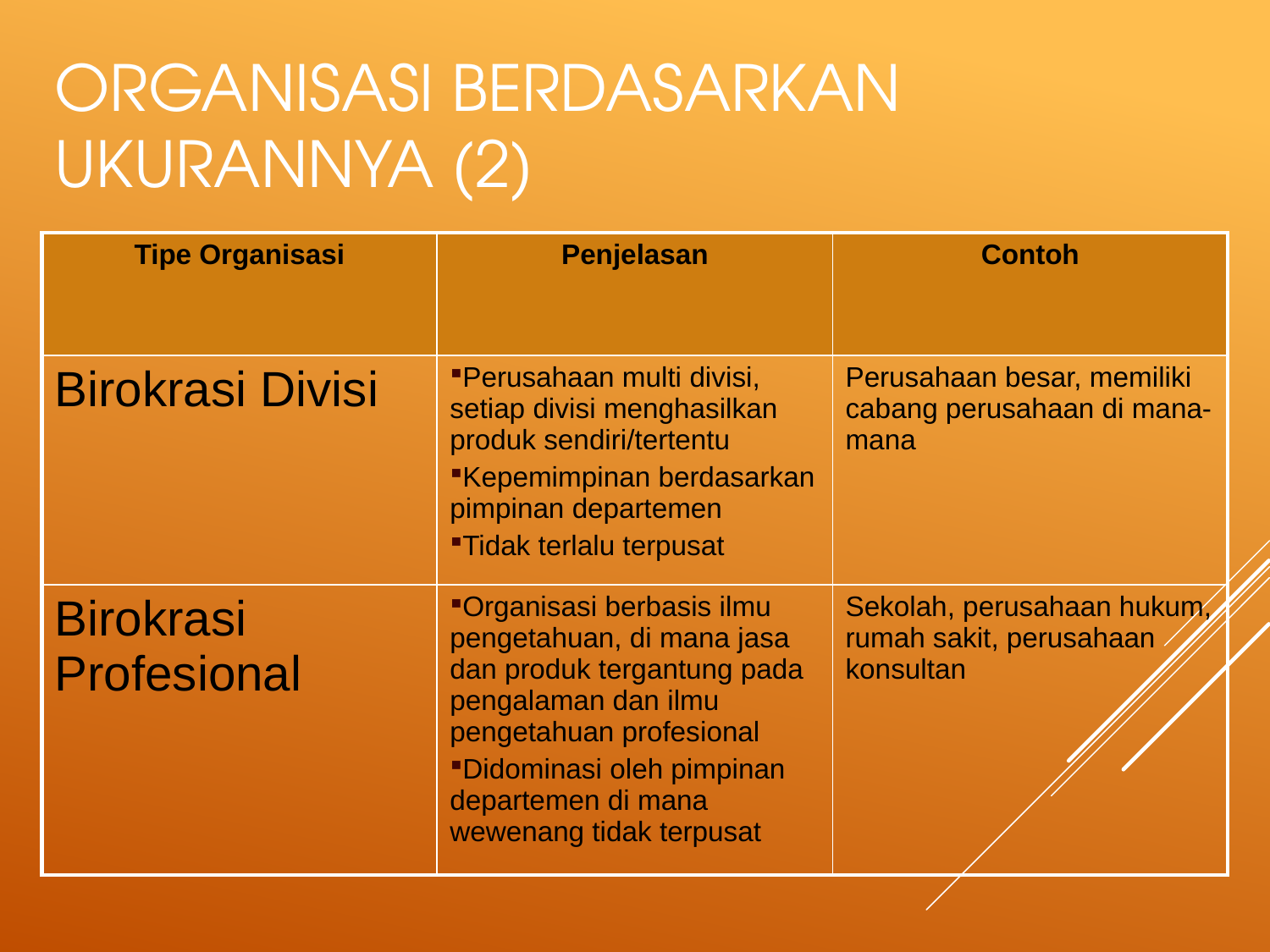

# Organisasi Berdasarkan Ukurannya (2)
| Tipe Organisasi | Penjelasan | Contoh |
| --- | --- | --- |
| Birokrasi Divisi | Perusahaan multi divisi, setiap divisi menghasilkan produk sendiri/tertentu Kepemimpinan berdasarkan pimpinan departemen Tidak terlalu terpusat | Perusahaan besar, memiliki cabang perusahaan di mana-mana |
| Birokrasi Profesional | Organisasi berbasis ilmu pengetahuan, di mana jasa dan produk tergantung pada pengalaman dan ilmu pengetahuan profesional Didominasi oleh pimpinan departemen di mana wewenang tidak terpusat | Sekolah, perusahaan hukum, rumah sakit, perusahaan konsultan |